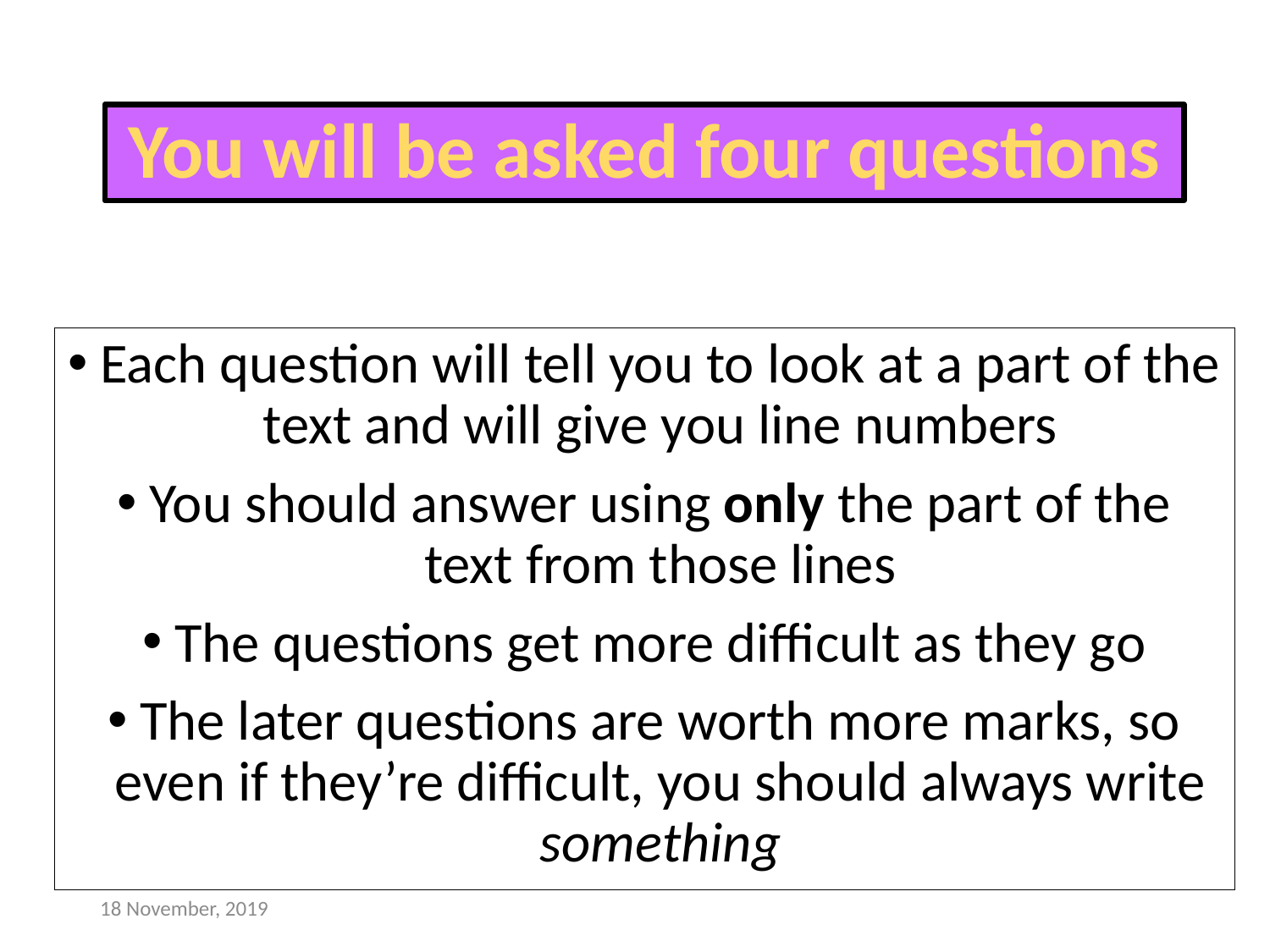

You will be asked four questions
Each question will tell you to look at a part of the text and will give you line numbers
You should answer using only the part of the text from those lines
The questions get more difficult as they go
The later questions are worth more marks, so even if they’re difficult, you should always write something
18 November, 2019